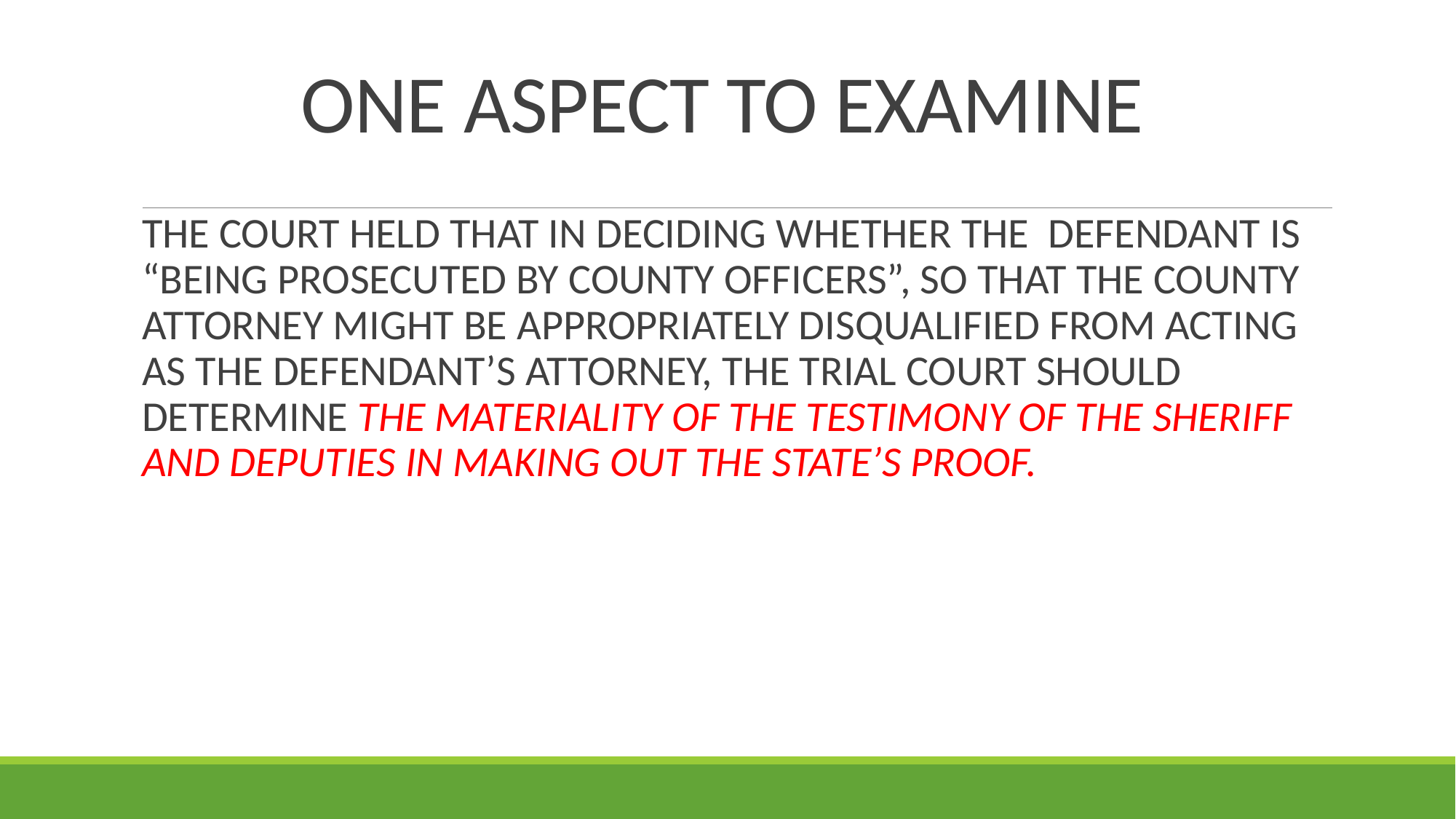

# ONE ASPECT TO EXAMINE
THE COURT HELD THAT IN DECIDING WHETHER THE  DEFENDANT IS “BEING PROSECUTED BY COUNTY OFFICERS”, SO THAT THE COUNTY ATTORNEY MIGHT BE APPROPRIATELY DISQUALIFIED FROM ACTING AS THE DEFENDANT’S ATTORNEY, THE TRIAL COURT SHOULD DETERMINE THE MATERIALITY OF THE TESTIMONY OF THE SHERIFF AND DEPUTIES IN MAKING OUT THE STATE’S PROOF.